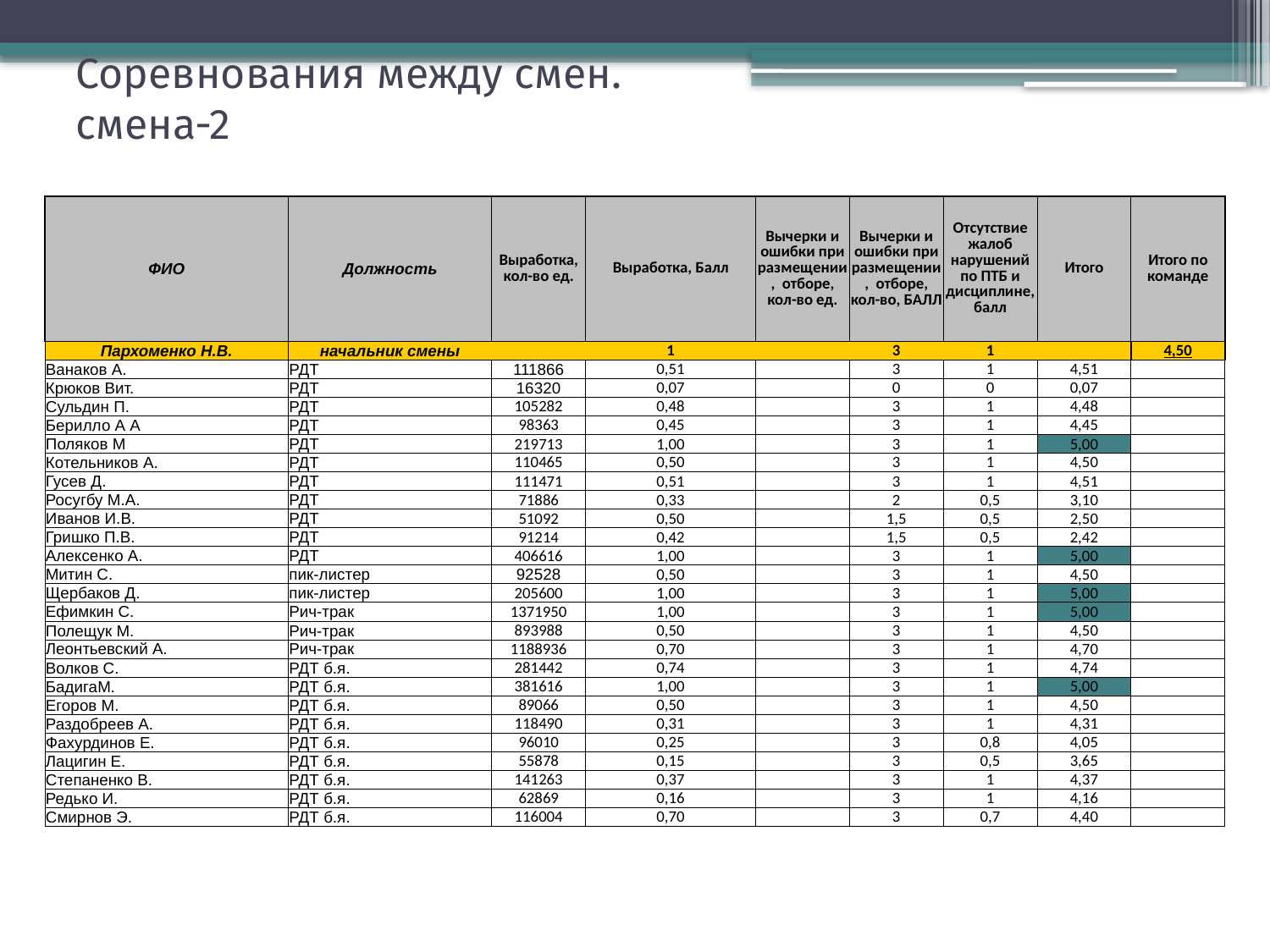

# Соревнования между смен. смена-2
| ФИО | Должность | Выработка, кол-во ед. | Выработка, Балл | Вычерки и ошибки при размещении, отборе, кол-во ед. | Вычерки и ошибки при размещении, отборе, кол-во, БАЛЛ | Отсутствие жалоб нарушений по ПТБ и дисциплине, балл | Итого | Итого по команде |
| --- | --- | --- | --- | --- | --- | --- | --- | --- |
| Пархоменко Н.В. | начальник смены |  | 1 |  | 3 | 1 |  | 4,50 |
| Ванаков А. | РДТ | 111866 | 0,51 |  | 3 | 1 | 4,51 |  |
| Крюков Вит. | РДТ | 16320 | 0,07 |  | 0 | 0 | 0,07 |  |
| Сульдин П. | РДТ | 105282 | 0,48 |  | 3 | 1 | 4,48 |  |
| Берилло А А | РДТ | 98363 | 0,45 |  | 3 | 1 | 4,45 |  |
| Поляков М | РДТ | 219713 | 1,00 |  | 3 | 1 | 5,00 |  |
| Котельников А. | РДТ | 110465 | 0,50 |  | 3 | 1 | 4,50 |  |
| Гусев Д. | РДТ | 111471 | 0,51 |  | 3 | 1 | 4,51 |  |
| Росугбу М.А. | РДТ | 71886 | 0,33 |  | 2 | 0,5 | 3,10 |  |
| Иванов И.В. | РДТ | 51092 | 0,50 |  | 1,5 | 0,5 | 2,50 |  |
| Гришко П.В. | РДТ | 91214 | 0,42 |  | 1,5 | 0,5 | 2,42 |  |
| Алексенко А. | РДТ | 406616 | 1,00 |  | 3 | 1 | 5,00 |  |
| Митин С. | пик-листер | 92528 | 0,50 |  | 3 | 1 | 4,50 |  |
| Щербаков Д. | пик-листер | 205600 | 1,00 |  | 3 | 1 | 5,00 |  |
| Ефимкин С. | Рич-трак | 1371950 | 1,00 |  | 3 | 1 | 5,00 |  |
| Полещук М. | Рич-трак | 893988 | 0,50 |  | 3 | 1 | 4,50 |  |
| Леонтьевский А. | Рич-трак | 1188936 | 0,70 |  | 3 | 1 | 4,70 |  |
| Волков С. | РДТ б.я. | 281442 | 0,74 |  | 3 | 1 | 4,74 |  |
| БадигаМ. | РДТ б.я. | 381616 | 1,00 |  | 3 | 1 | 5,00 |  |
| Егоров М. | РДТ б.я. | 89066 | 0,50 |  | 3 | 1 | 4,50 |  |
| Раздобреев А. | РДТ б.я. | 118490 | 0,31 |  | 3 | 1 | 4,31 |  |
| Фахурдинов Е. | РДТ б.я. | 96010 | 0,25 |  | 3 | 0,8 | 4,05 |  |
| Лацигин Е. | РДТ б.я. | 55878 | 0,15 |  | 3 | 0,5 | 3,65 |  |
| Степаненко В. | РДТ б.я. | 141263 | 0,37 |  | 3 | 1 | 4,37 |  |
| Редько И. | РДТ б.я. | 62869 | 0,16 |  | 3 | 1 | 4,16 |  |
| Смирнов Э. | РДТ б.я. | 116004 | 0,70 |  | 3 | 0,7 | 4,40 |  |